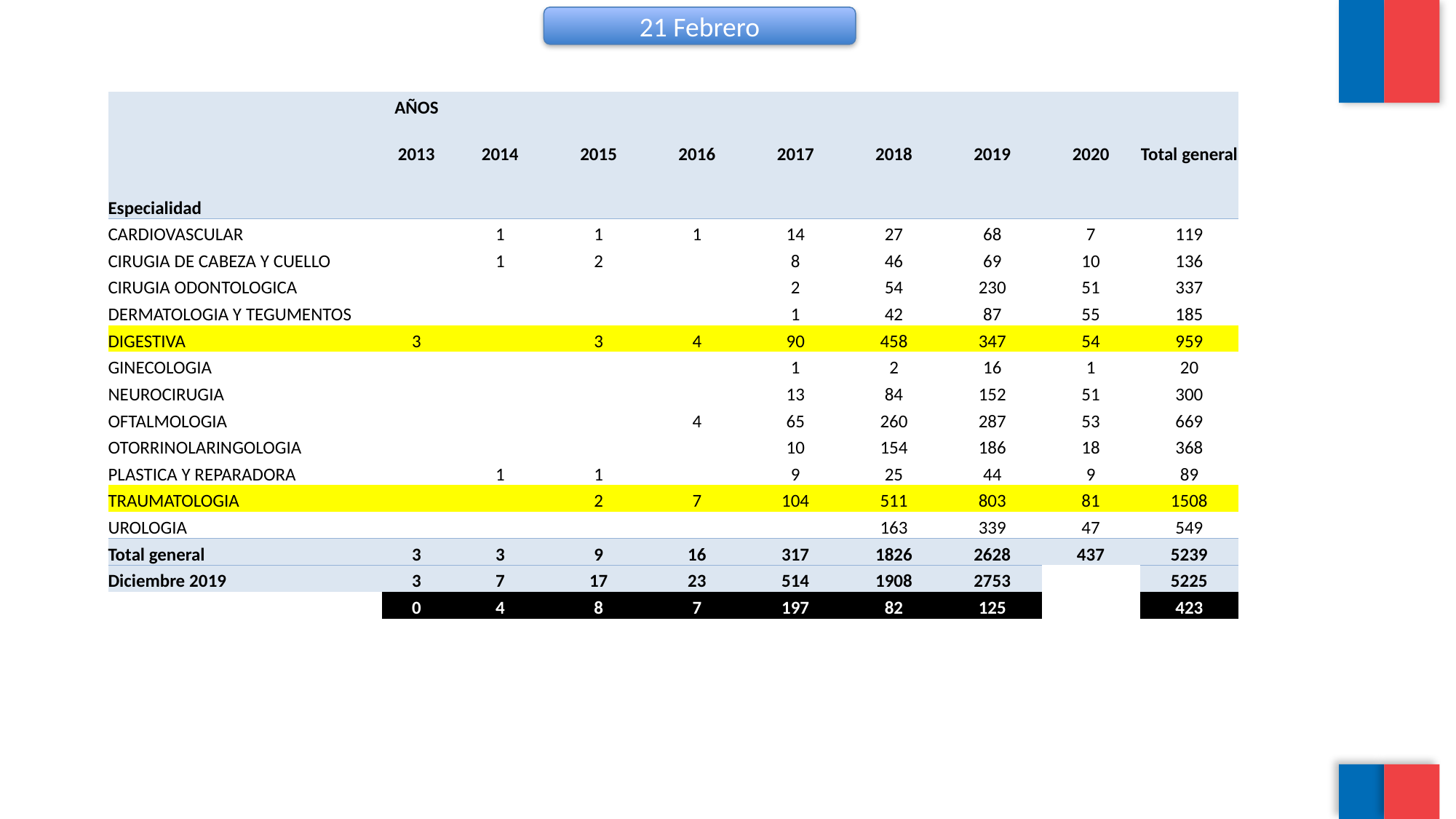

21 Febrero
|  | AÑOS |  |  |  |  |  |  |  |  |
| --- | --- | --- | --- | --- | --- | --- | --- | --- | --- |
|  | 2013 | 2014 | 2015 | 2016 | 2017 | 2018 | 2019 | 2020 | Total general |
|  |  |  |  |  |  |  |  |  |  |
| Especialidad |  |  |  |  |  |  |  |  |  |
| CARDIOVASCULAR |  | 1 | 1 | 1 | 14 | 27 | 68 | 7 | 119 |
| CIRUGIA DE CABEZA Y CUELLO |  | 1 | 2 |  | 8 | 46 | 69 | 10 | 136 |
| CIRUGIA ODONTOLOGICA |  |  |  |  | 2 | 54 | 230 | 51 | 337 |
| DERMATOLOGIA Y TEGUMENTOS |  |  |  |  | 1 | 42 | 87 | 55 | 185 |
| DIGESTIVA | 3 |  | 3 | 4 | 90 | 458 | 347 | 54 | 959 |
| GINECOLOGIA |  |  |  |  | 1 | 2 | 16 | 1 | 20 |
| NEUROCIRUGIA |  |  |  |  | 13 | 84 | 152 | 51 | 300 |
| OFTALMOLOGIA |  |  |  | 4 | 65 | 260 | 287 | 53 | 669 |
| OTORRINOLARINGOLOGIA |  |  |  |  | 10 | 154 | 186 | 18 | 368 |
| PLASTICA Y REPARADORA |  | 1 | 1 |  | 9 | 25 | 44 | 9 | 89 |
| TRAUMATOLOGIA |  |  | 2 | 7 | 104 | 511 | 803 | 81 | 1508 |
| UROLOGIA |  |  |  |  |  | 163 | 339 | 47 | 549 |
| Total general | 3 | 3 | 9 | 16 | 317 | 1826 | 2628 | 437 | 5239 |
| Diciembre 2019 | 3 | 7 | 17 | 23 | 514 | 1908 | 2753 |  | 5225 |
|  | 0 | 4 | 8 | 7 | 197 | 82 | 125 |  | 423 |